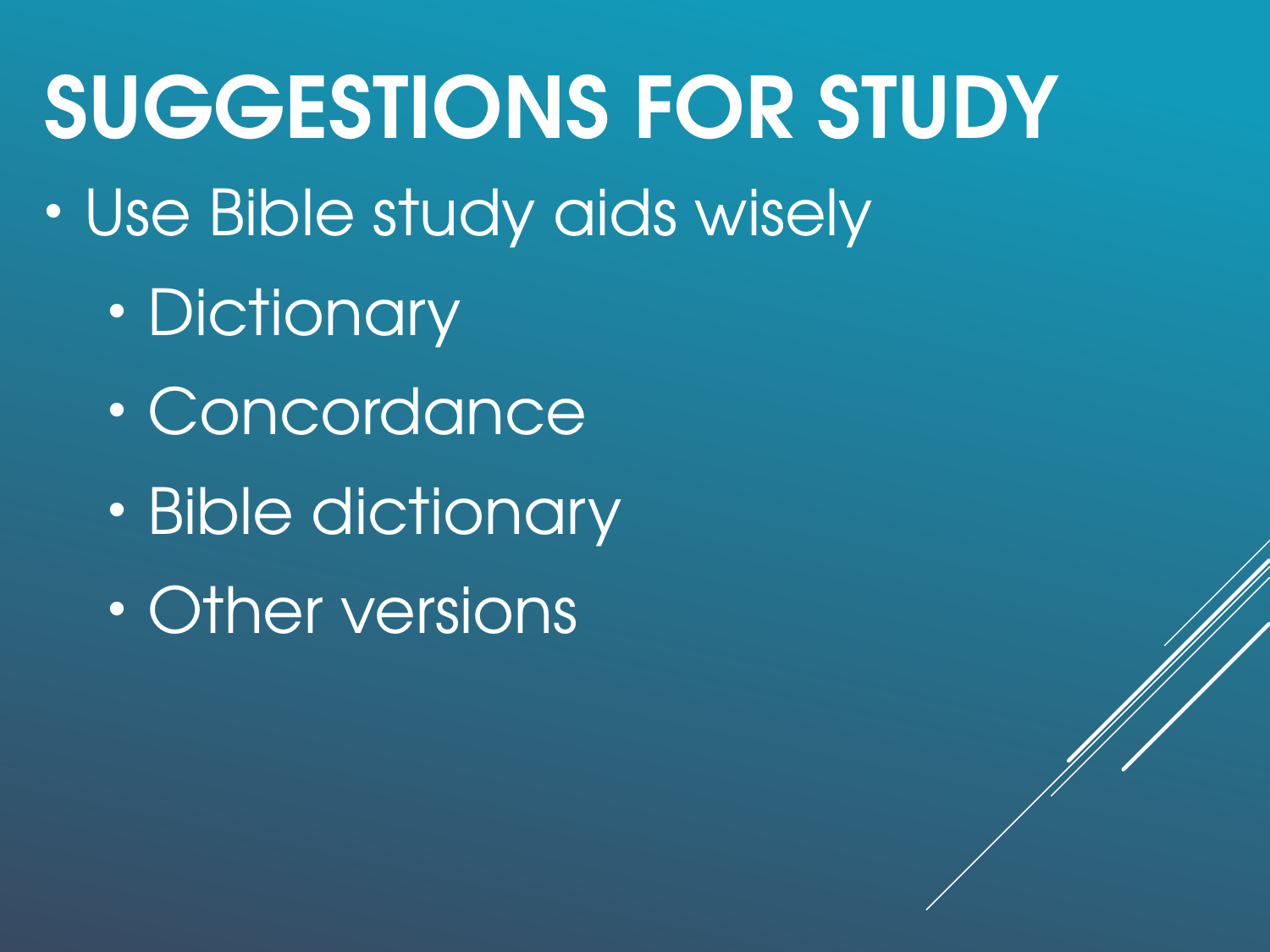

# Suggestions for study
Use Bible study aids wisely
Dictionary
Concordance
Bible dictionary
Other versions